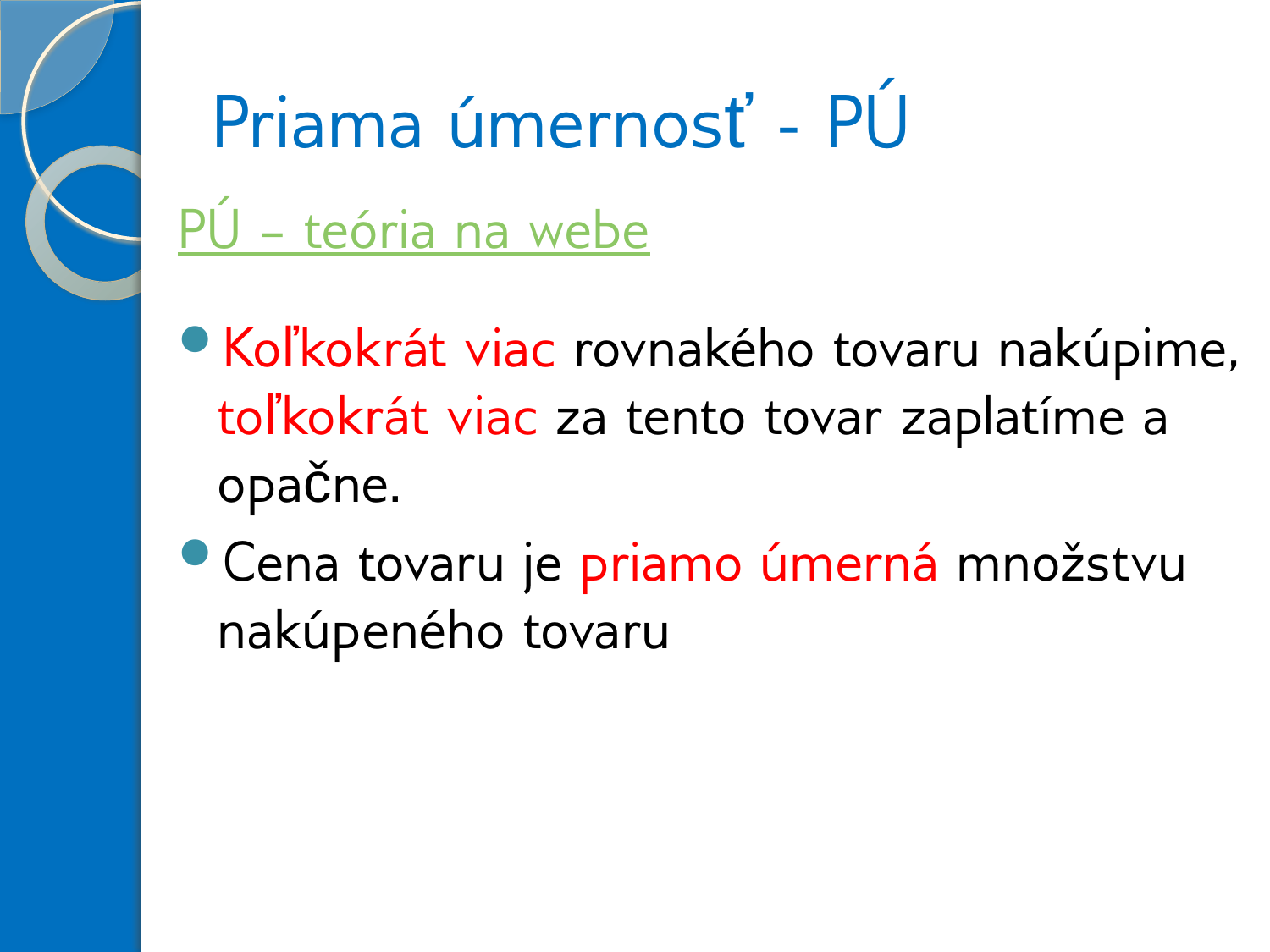

# Priama úmernosť - PÚ
PÚ – teória na webe

Koľkokrát viac rovnakého tovaru nakúpime, toľkokrát viac za tento tovar zaplatíme a opačne.
Cena tovaru je priamo úmerná množstvu nakúpeného tovaru